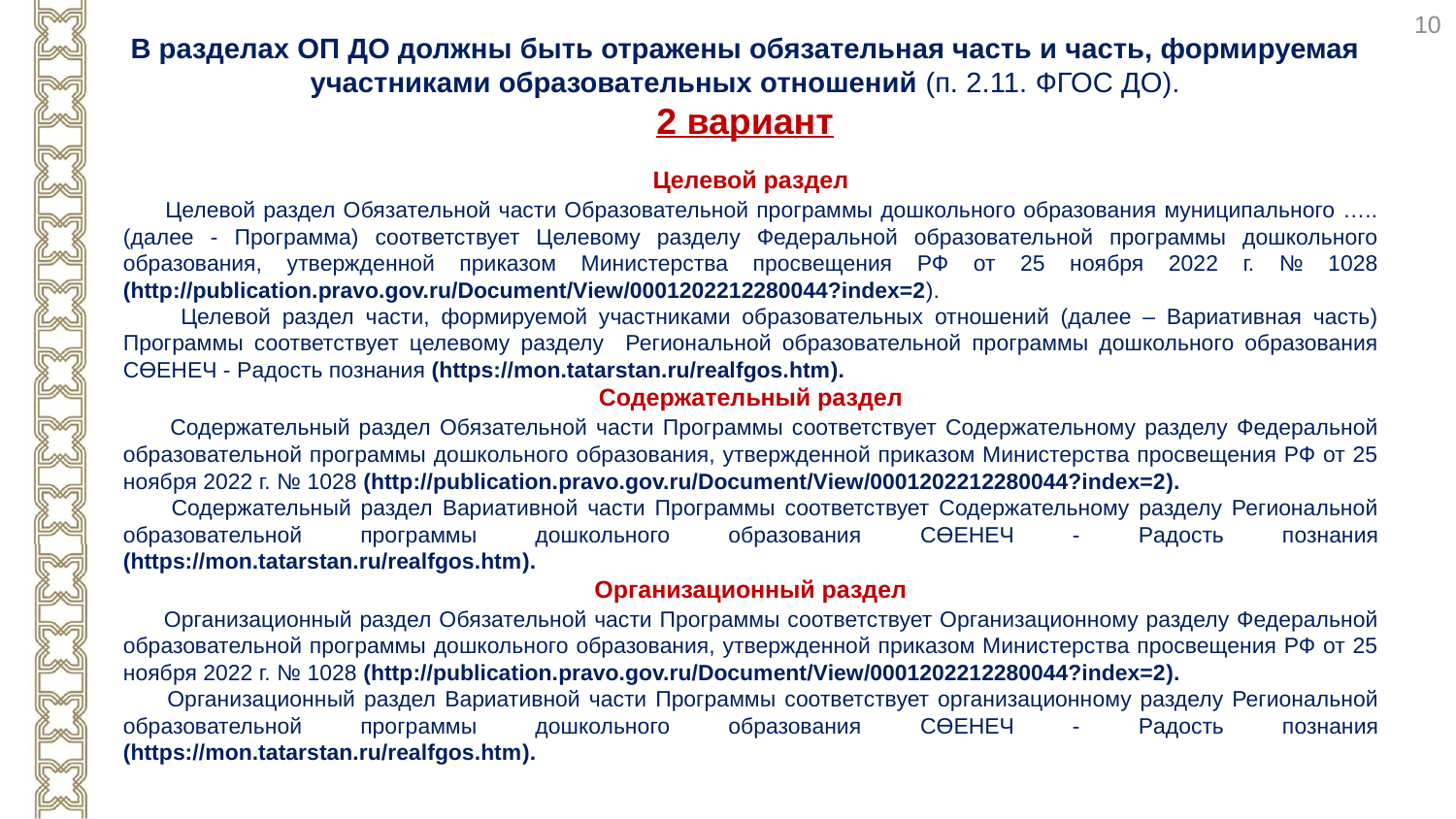

10
В разделах ОП ДО должны быть отражены обязательная часть и часть, формируемая участниками образовательных отношений (п. 2.11. ФГОС ДО).
2 вариант

Целевой раздел
     Целевой раздел Обязательной части Образовательной программы дошкольного образования муниципального ….. (далее - Программа) соответствует Целевому разделу Федеральной образовательной программы дошкольного образования, утвержденной приказом Министерства просвещения РФ от 25 ноября 2022 г. № 1028 (http://publication.pravo.gov.ru/Document/View/0001202212280044?index=2).
     Целевой раздел части, формируемой участниками образовательных отношений (далее – Вариативная часть) Программы соответствует целевому разделу  Региональной образовательной программы дошкольного образования СӨЕНЕЧ - Радость познания (https://mon.tatarstan.ru/realfgos.htm).
Содержательный раздел
     Содержательный раздел Обязательной части Программы соответствует Содержательному разделу Федеральной образовательной программы дошкольного образования, утвержденной приказом Министерства просвещения РФ от 25 ноября 2022 г. № 1028 (http://publication.pravo.gov.ru/Document/View/0001202212280044?index=2).
     Содержательный раздел Вариативной части Программы соответствует Содержательному разделу Региональной образовательной программы дошкольного образования СӨЕНЕЧ - Радость познания (https://mon.tatarstan.ru/realfgos.htm).
Организационный раздел
     Организационный раздел Обязательной части Программы соответствует Организационному разделу Федеральной образовательной программы дошкольного образования, утвержденной приказом Министерства просвещения РФ от 25 ноября 2022 г. № 1028 (http://publication.pravo.gov.ru/Document/View/0001202212280044?index=2).
     Организационный раздел Вариативной части Программы соответствует организационному разделу Региональной образовательной программы дошкольного образования СӨЕНЕЧ - Радость познания (https://mon.tatarstan.ru/realfgos.htm).